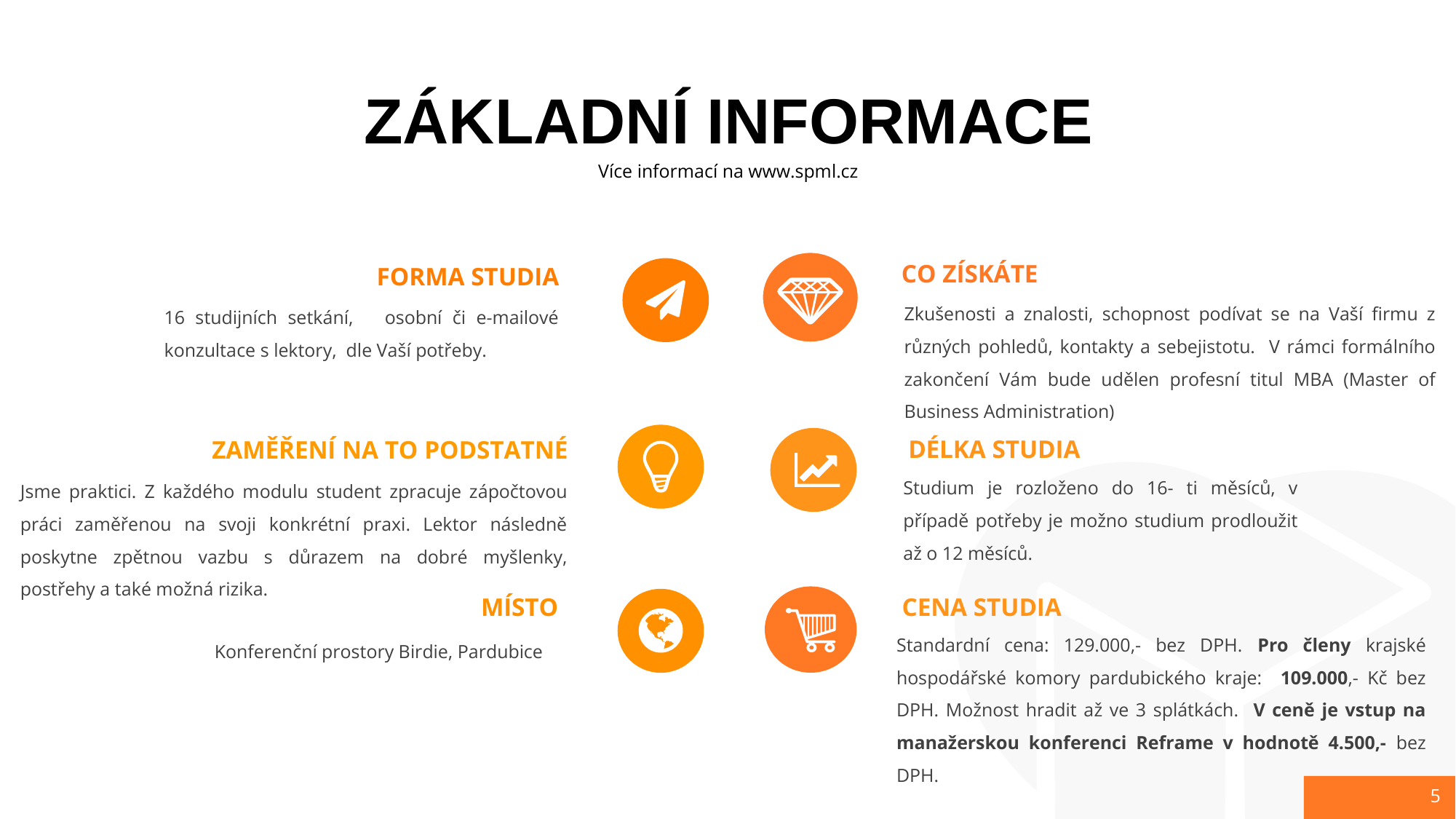

ZÁKLADNÍ INFORMACE
Více informací na www.spml.cz

CO ZÍSKÁTE
FORMA STUDIA
Zkušenosti a znalosti, schopnost podívat se na Vaší firmu z různých pohledů, kontakty a sebejistotu.  V rámci formálního zakončení Vám bude udělen profesní titul MBA (Master of Business Administration)
16 studijních setkání,   osobní či e-mailové konzultace s lektory,  dle Vaší potřeby.

DÉLKA STUDIA
ZAMĚŘENÍ NA TO PODSTATNÉ
Studium je rozloženo do 16- ti měsíců, v případě potřeby je možno studium prodloužit až o 12 měsíců.
Jsme praktici. Z každého modulu student zpracuje zápočtovou práci zaměřenou na svoji konkrétní praxi. Lektor následně poskytne zpětnou vazbu s důrazem na dobré myšlenky, postřehy a také možná rizika.

MÍSTO
CENA STUDIA
Standardní cena: 129.000,- bez DPH. Pro členy krajské hospodářské komory pardubického kraje:  109.000,- Kč bez DPH. Možnost hradit až ve 3 splátkách.  V ceně je vstup na manažerskou konferenci Reframe v hodnotě 4.500,- bez DPH.
Konferenční prostory Birdie, Pardubice